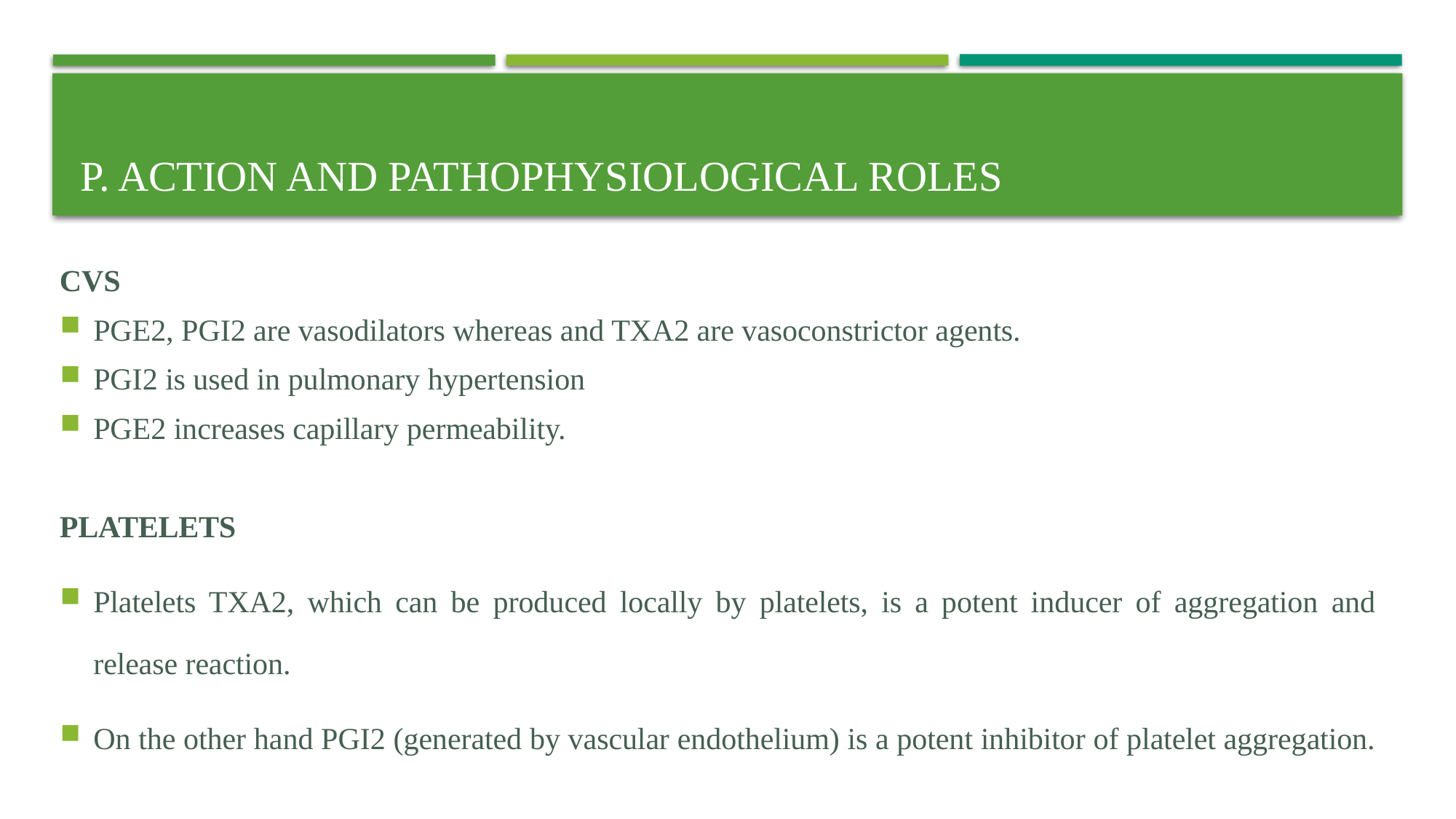

# P. Action and Pathophysiological Roles
CVS
PGE2, PGI2 are vasodilators whereas and TXA2 are vasoconstrictor agents.
PGI2 is used in pulmonary hypertension
PGE2 increases capillary permeability.

PLATELETS
Platelets TXA2, which can be produced locally by platelets, is a potent inducer of aggregation and release reaction.
On the other hand PGI2 (generated by vascular endothelium) is a potent inhibitor of platelet aggregation.